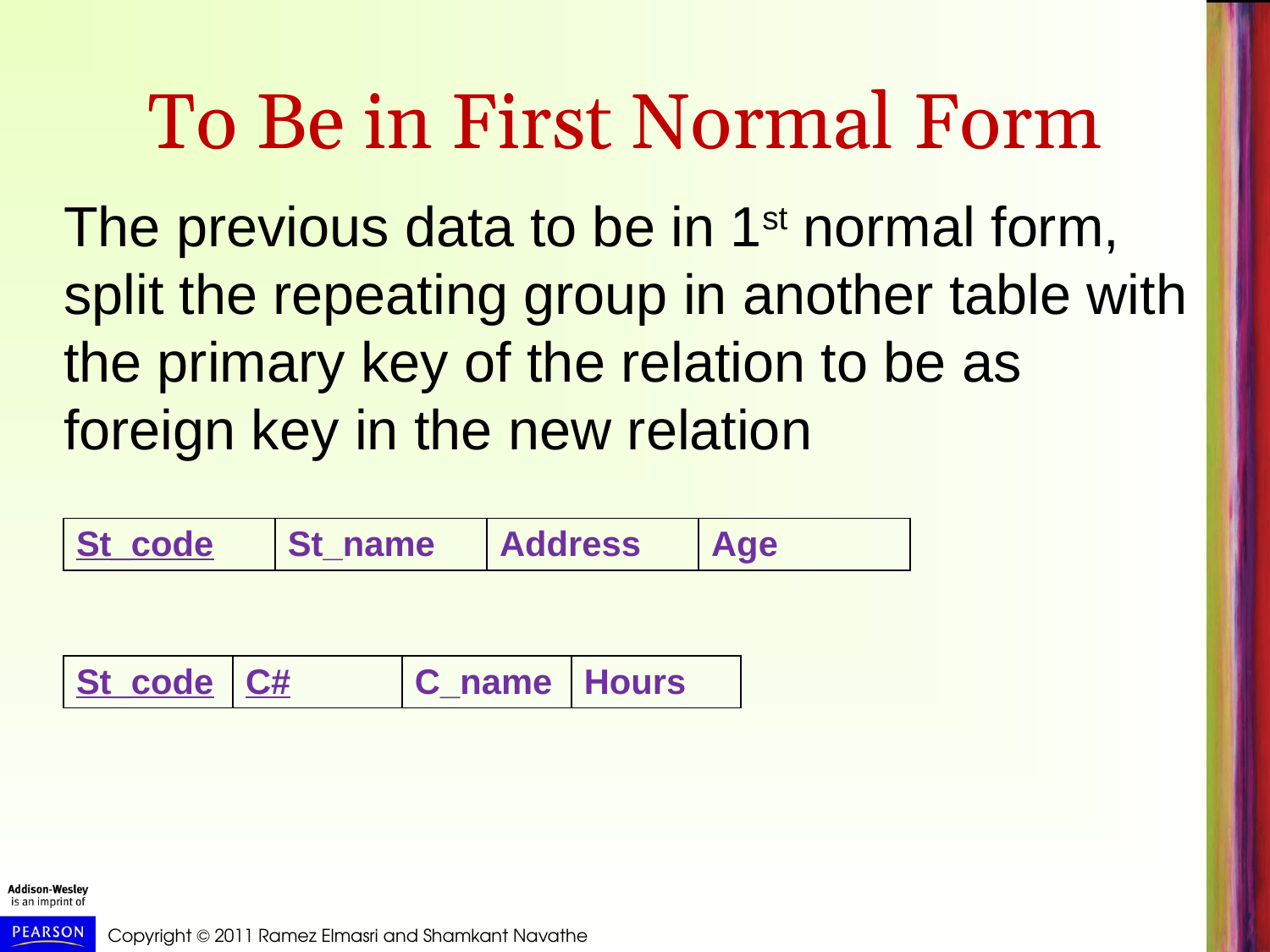

# To Be in First Normal Form
The previous data to be in 1st normal form, split the repeating group in another table with the primary key of the relation to be as foreign key in the new relation
| St\_code | St\_name | Address | Age |
| --- | --- | --- | --- |
| St\_code | C# | C\_name | Hours |
| --- | --- | --- | --- |